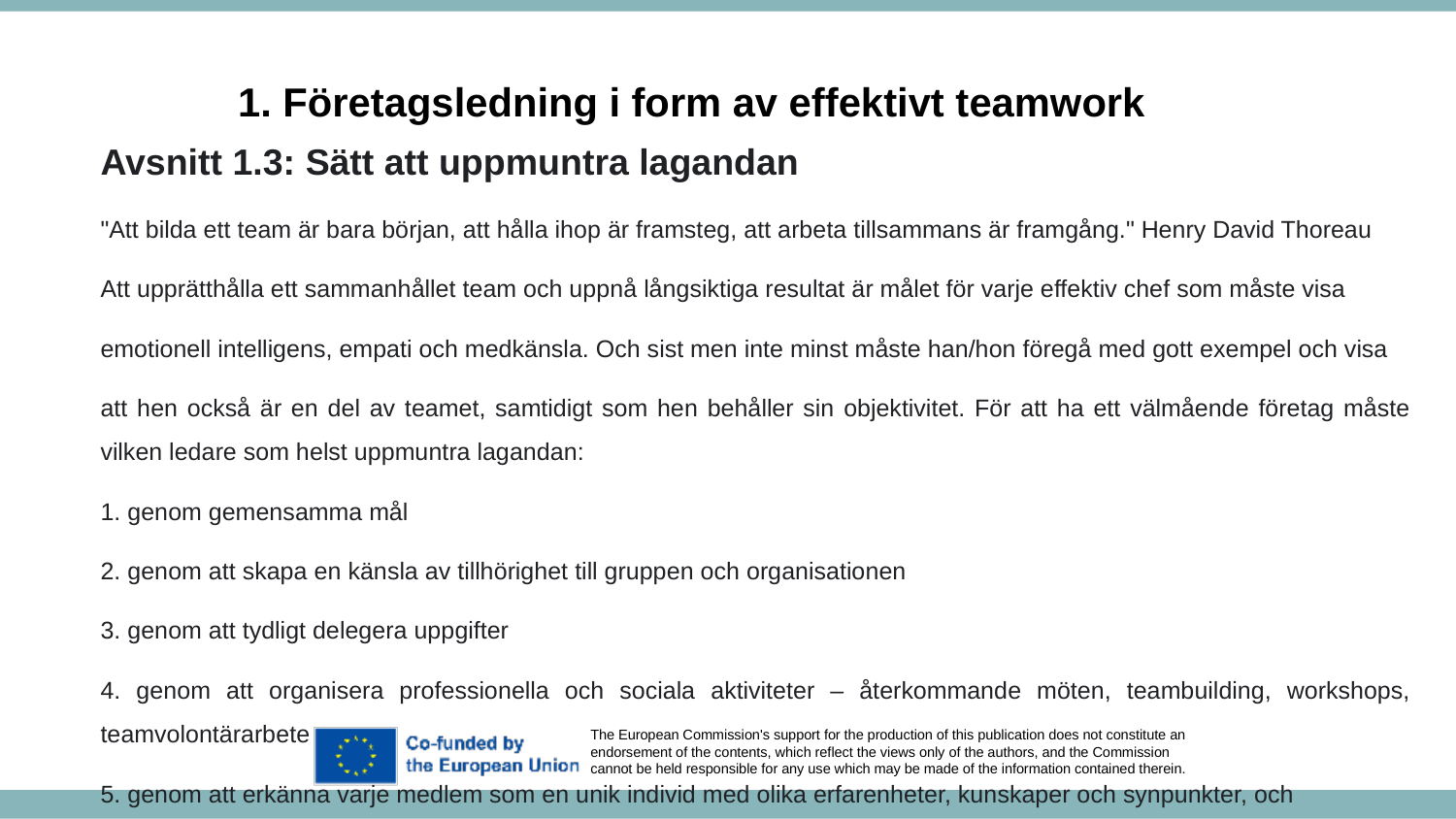

1. Företagsledning i form av effektivt teamwork
Avsnitt 1.3: Sätt att uppmuntra lagandan
"Att bilda ett team är bara början, att hålla ihop är framsteg, att arbeta tillsammans är framgång." Henry David Thoreau
Att upprätthålla ett sammanhållet team och uppnå långsiktiga resultat är målet för varje effektiv chef som måste visa
emotionell intelligens, empati och medkänsla. Och sist men inte minst måste han/hon föregå med gott exempel och visa
att hen också är en del av teamet, samtidigt som hen behåller sin objektivitet. För att ha ett välmående företag måste vilken ledare som helst uppmuntra lagandan:
1. genom gemensamma mål
2. genom att skapa en känsla av tillhörighet till gruppen och organisationen
3. genom att tydligt delegera uppgifter
4. genom att organisera professionella och sociala aktiviteter – återkommande möten, teambuilding, workshops, teamvolontärarbete
5. genom att erkänna varje medlem som en unik individ med olika erfarenheter, kunskaper och synpunkter, och
uppmuntra kreativitet och innovation.